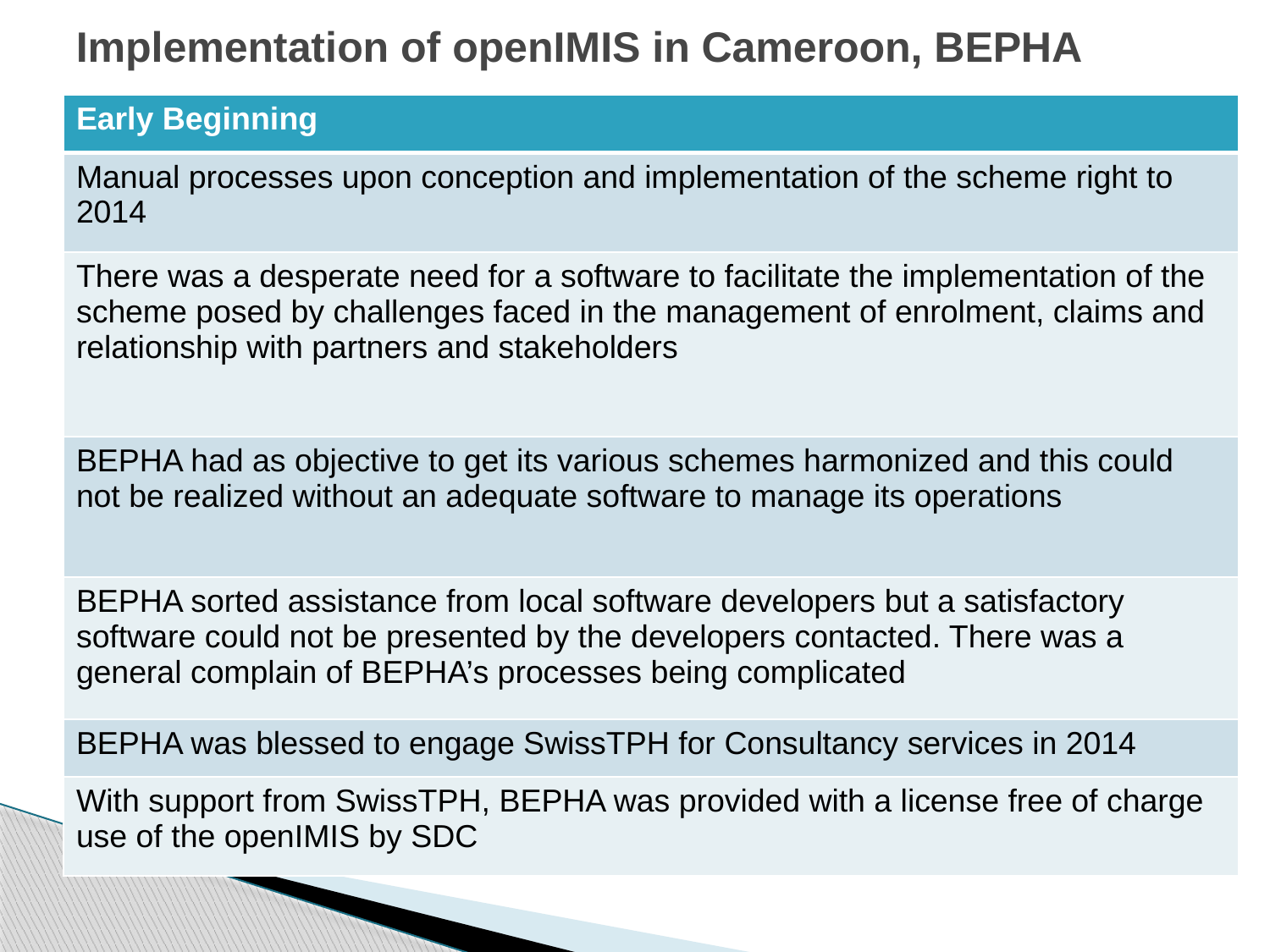

# Implementation of openIMIS in Cameroon, BEPHA
| Early Beginning |
| --- |
| Manual processes upon conception and implementation of the scheme right to 2014 |
| There was a desperate need for a software to facilitate the implementation of the scheme posed by challenges faced in the management of enrolment, claims and relationship with partners and stakeholders |
| BEPHA had as objective to get its various schemes harmonized and this could not be realized without an adequate software to manage its operations |
| BEPHA sorted assistance from local software developers but a satisfactory software could not be presented by the developers contacted. There was a general complain of BEPHA’s processes being complicated |
| BEPHA was blessed to engage SwissTPH for Consultancy services in 2014 |
| With support from SwissTPH, BEPHA was provided with a license free of charge use of the openIMIS by SDC |